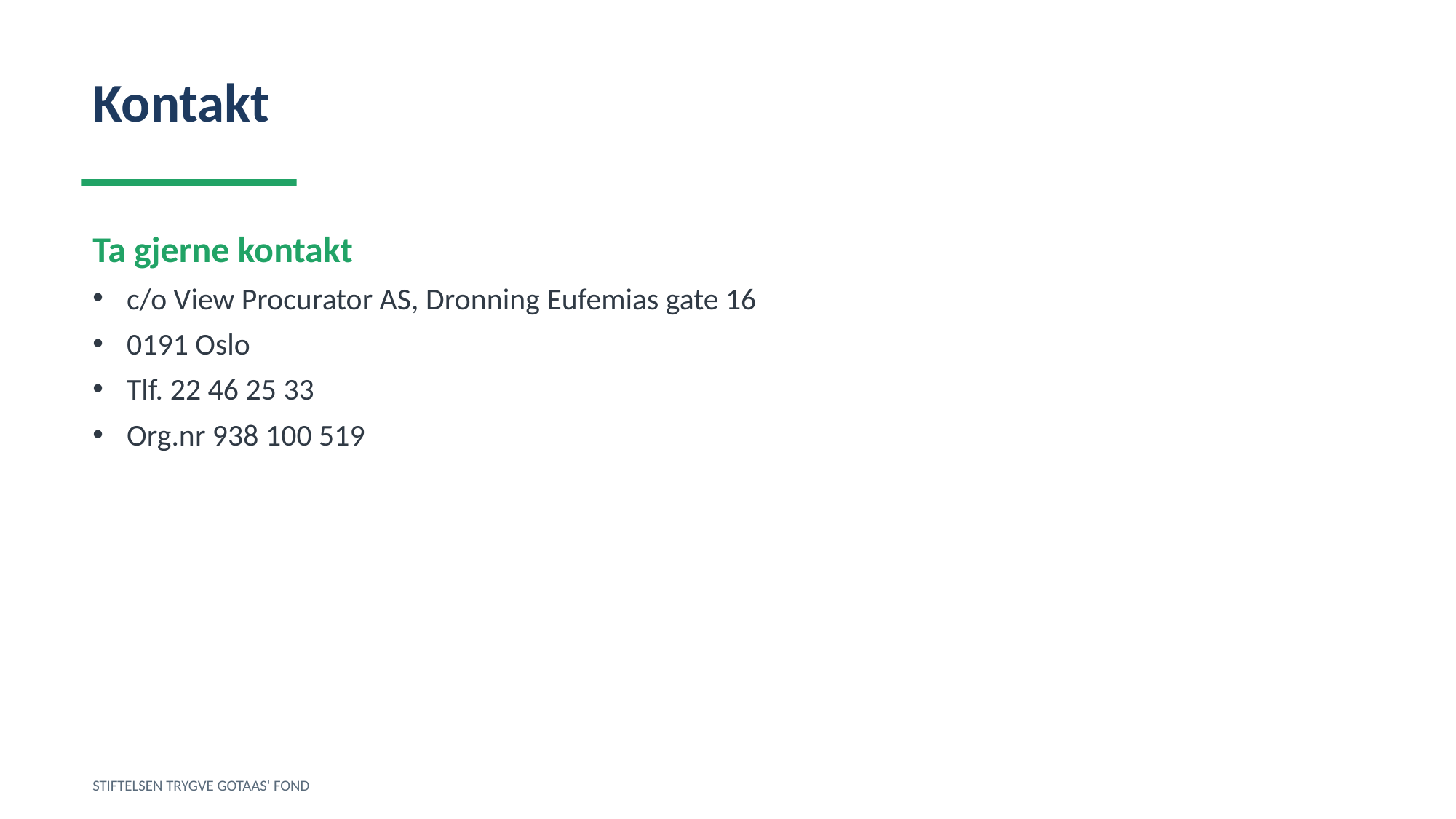

Kontakt

Ta gjerne kontakt
c/o View Procurator AS, Dronning Eufemias gate 16
0191 Oslo
Tlf. 22 46 25 33
Org.nr 938 100 519
STIFTELSEN TRYGVE GOTAAS' FOND